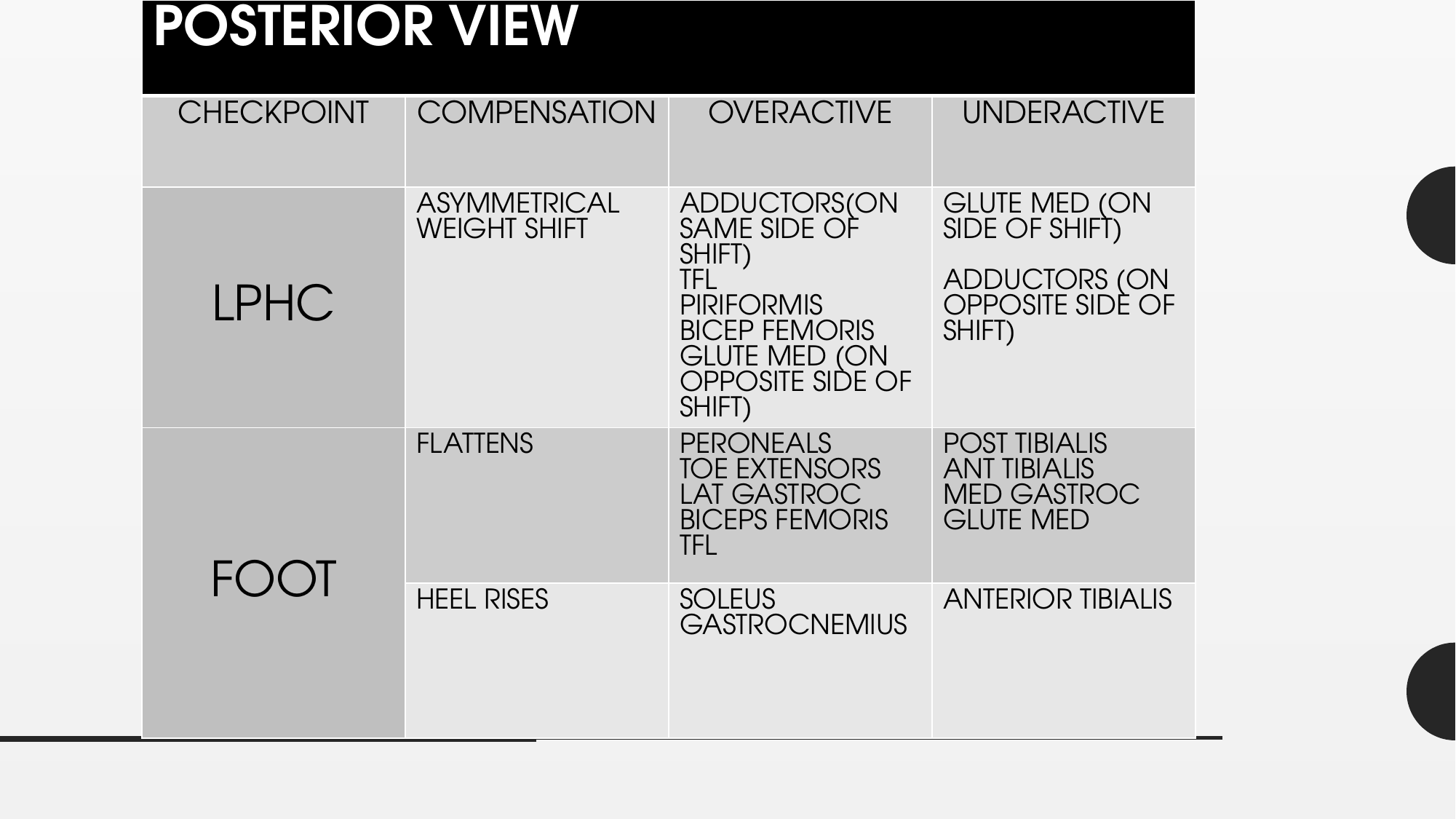

| POSTERIOR VIEW |  |  |  |
| --- | --- | --- | --- |
| CHECKPOINT | COMPENSATION | OVERACTIVE | UNDERACTIVE |
| LPHC | ASYMMETRICAL WEIGHT SHIFT | AdductorS(on same side of shift) TFL Piriformis Bicep Femoris Glute Med (on opposite side of shift) | Glute Med (on side of shift) AdductorS (on opposite side of shift) |
| FOOT | FLATTENS | PeronealS Toe extensorS Lat Gastroc Biceps Femoris TFL | Post Tibialis Ant Tibialis Med Gastroc Glute Med |
|  | HEEL RISES | Soleus Gastrocnemius | Anterior Tibialis |